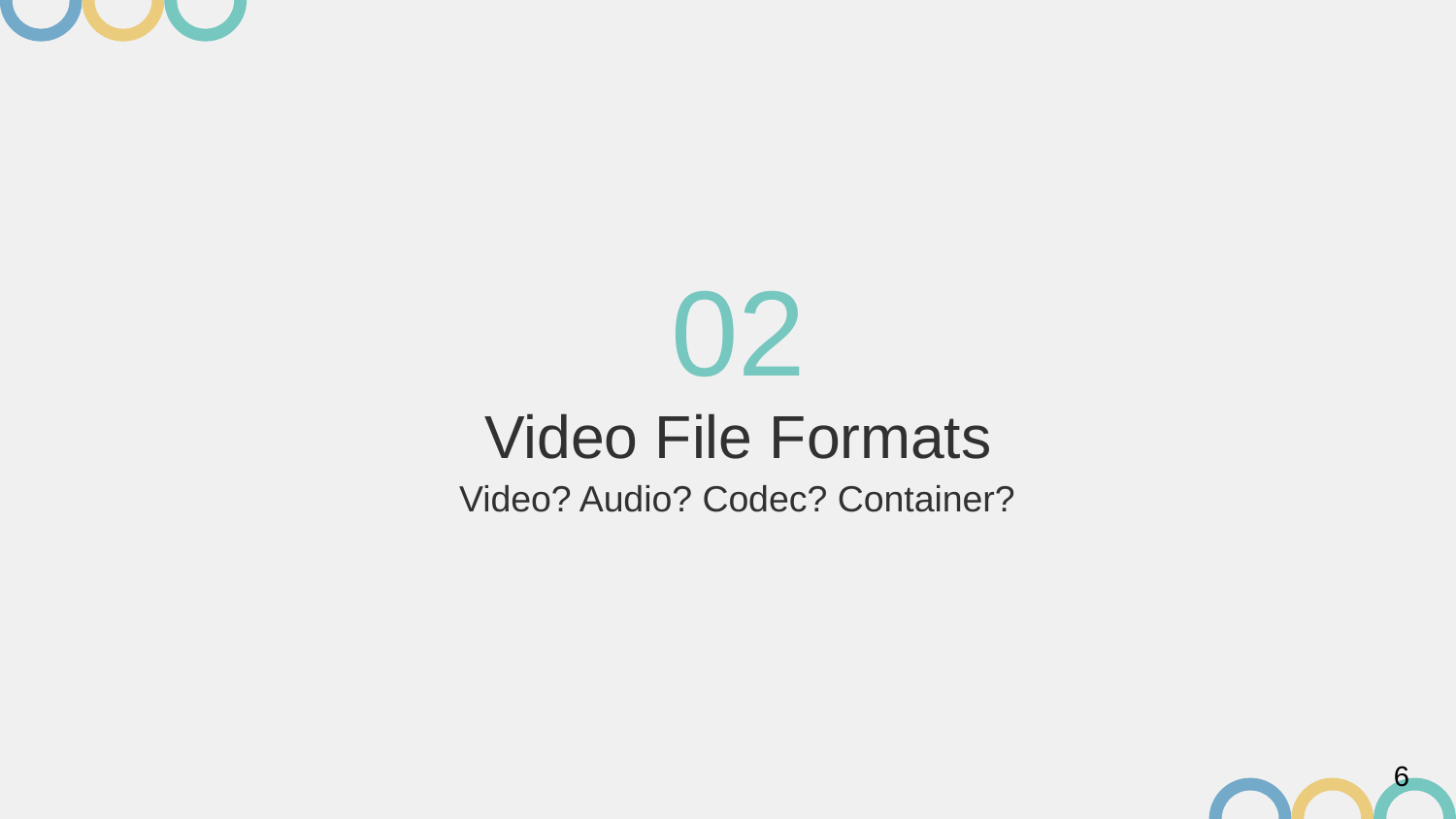

# 02
Video File Formats
Video? Audio? Codec? Container?
6